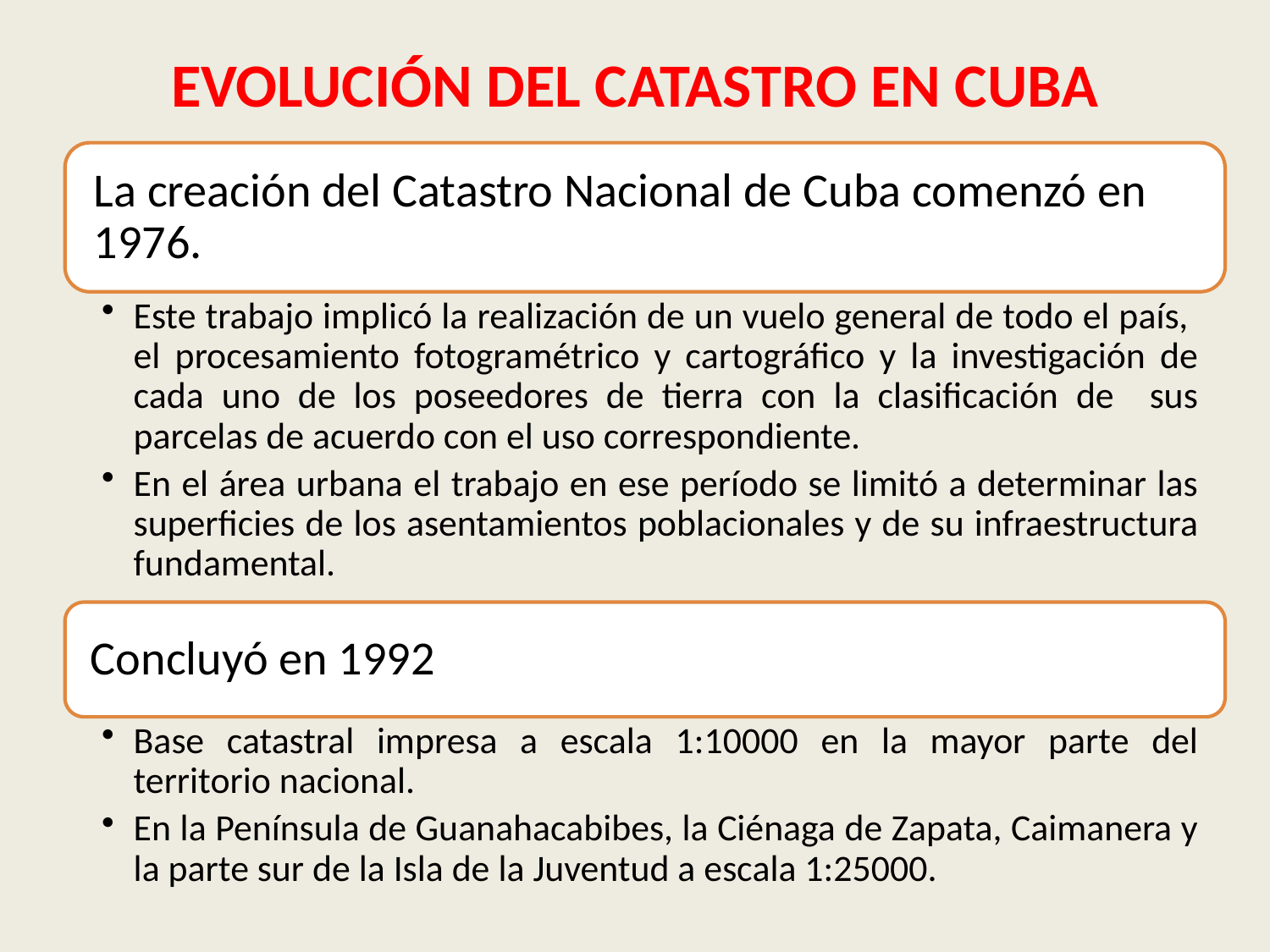

# EVOLUCIÓN DEL CATASTRO EN CUBA
La creación del Catastro Nacional de Cuba comenzó en 1976.
Este trabajo implicó la realización de un vuelo general de todo el país,  el procesamiento fotogramétrico y cartográfico y la investigación de cada uno de los poseedores de tierra con la clasificación de  sus parcelas de acuerdo con el uso correspondiente.
En el área urbana el trabajo en ese período se limitó a determinar las superficies de los asentamientos poblacionales y de su infraestructura fundamental.
Concluyó en 1992
Base catastral impresa a escala 1:10000 en la mayor parte del territorio nacional.
En la Península de Guanahacabibes, la Ciénaga de Zapata, Caimanera y la parte sur de la Isla de la Juventud a escala 1:25000.